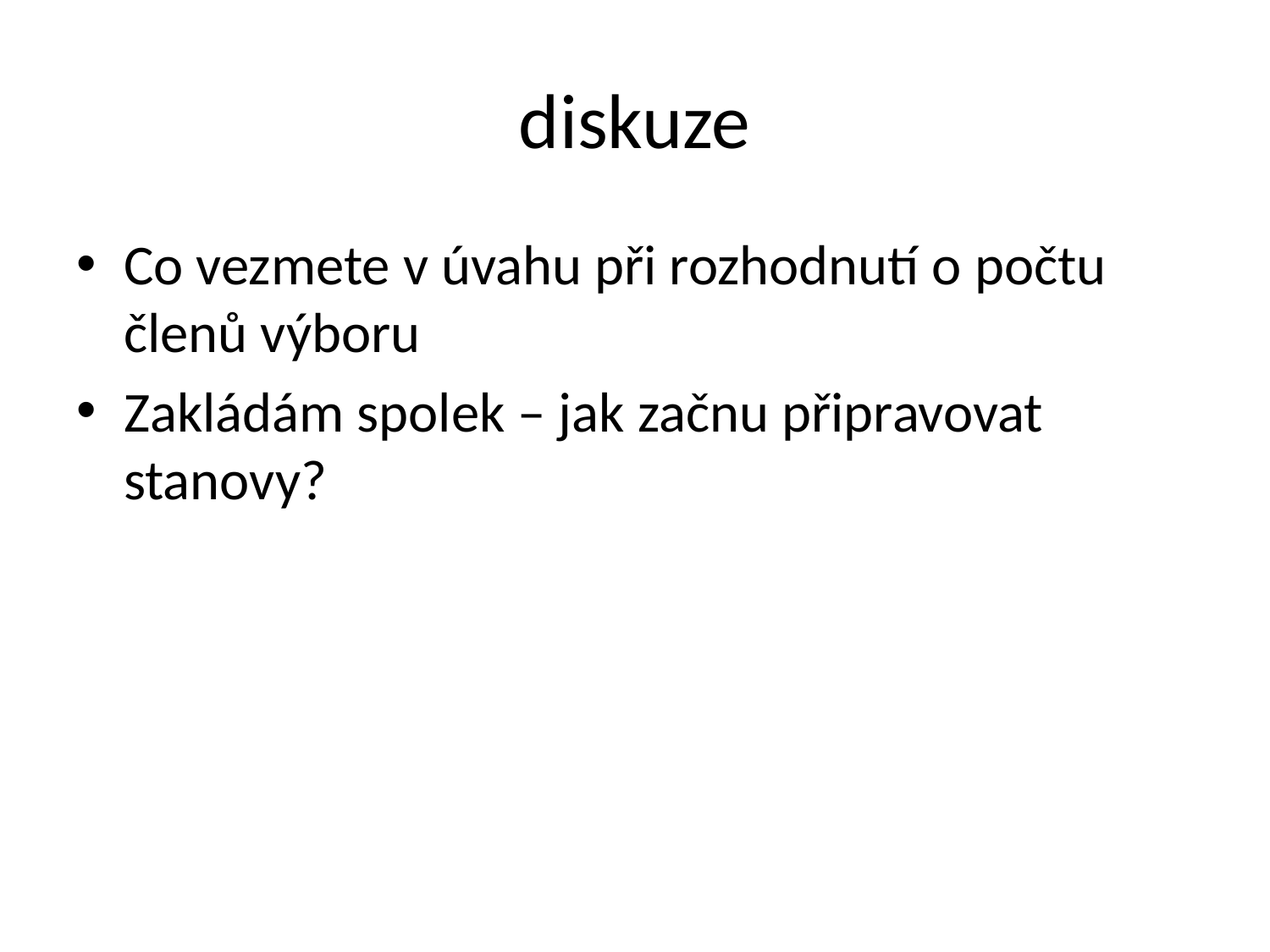

# diskuze
Co vezmete v úvahu při rozhodnutí o počtu členů výboru
Zakládám spolek – jak začnu připravovat stanovy?